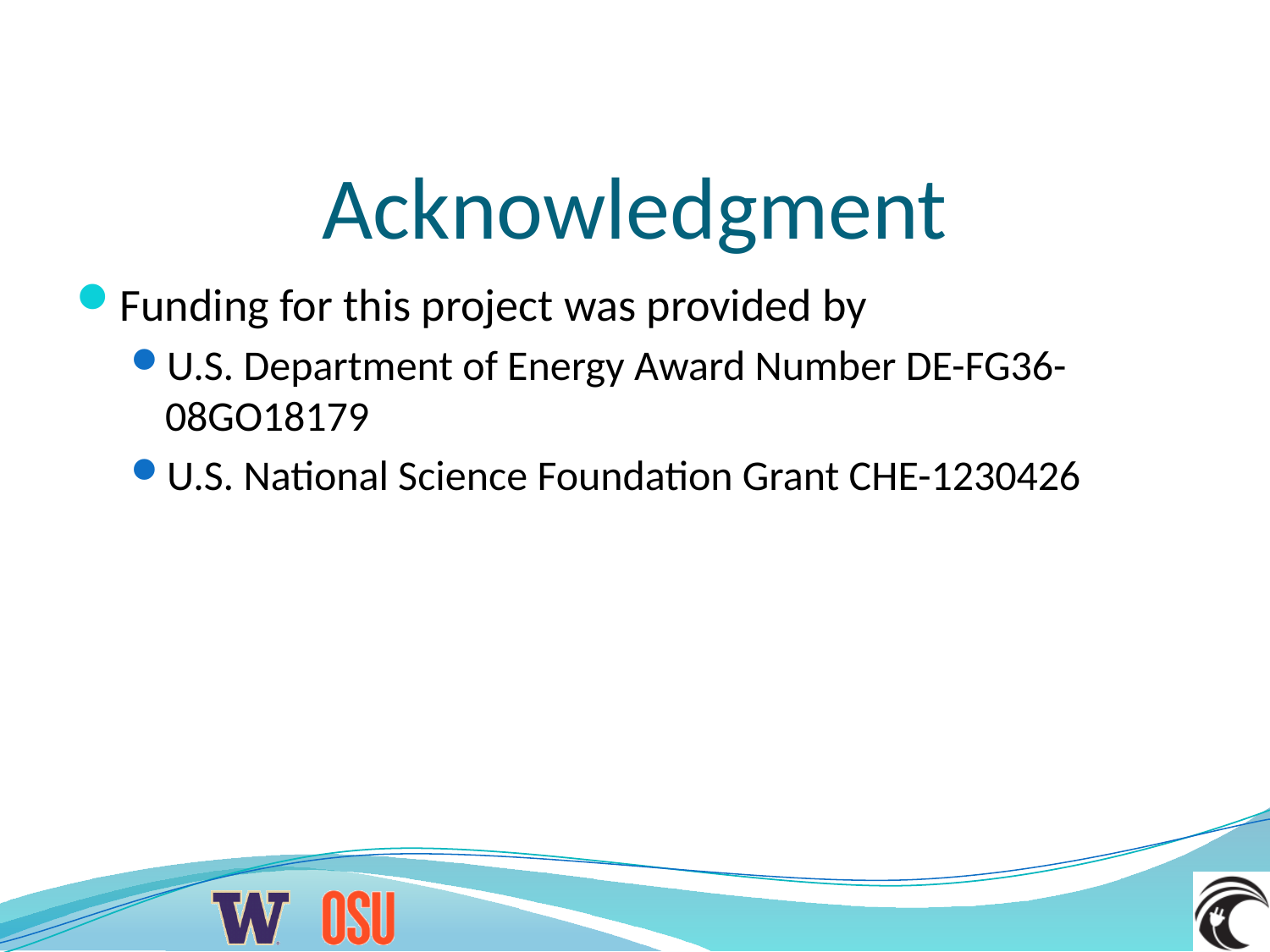

# Acknowledgment
Funding for this project was provided by
U.S. Department of Energy Award Number DE-FG36-08GO18179
U.S. National Science Foundation Grant CHE-1230426